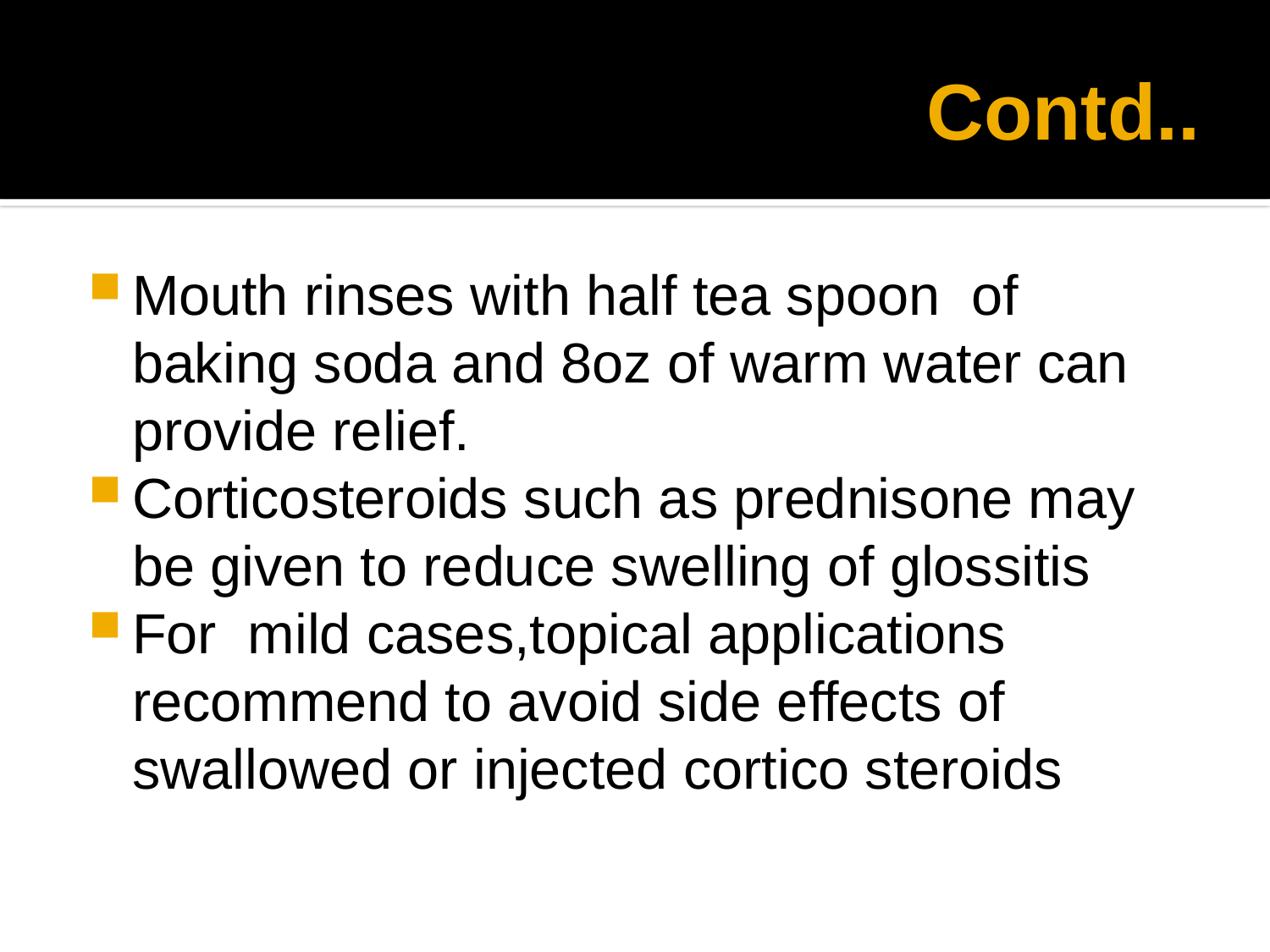

# Contd..
Mouth rinses with half tea spoon  of baking soda and 8oz of warm water can provide relief.
Corticosteroids such as prednisone may be given to reduce swelling of glossitis
For  mild cases,topical applications recommend to avoid side effects of  swallowed or injected cortico steroids